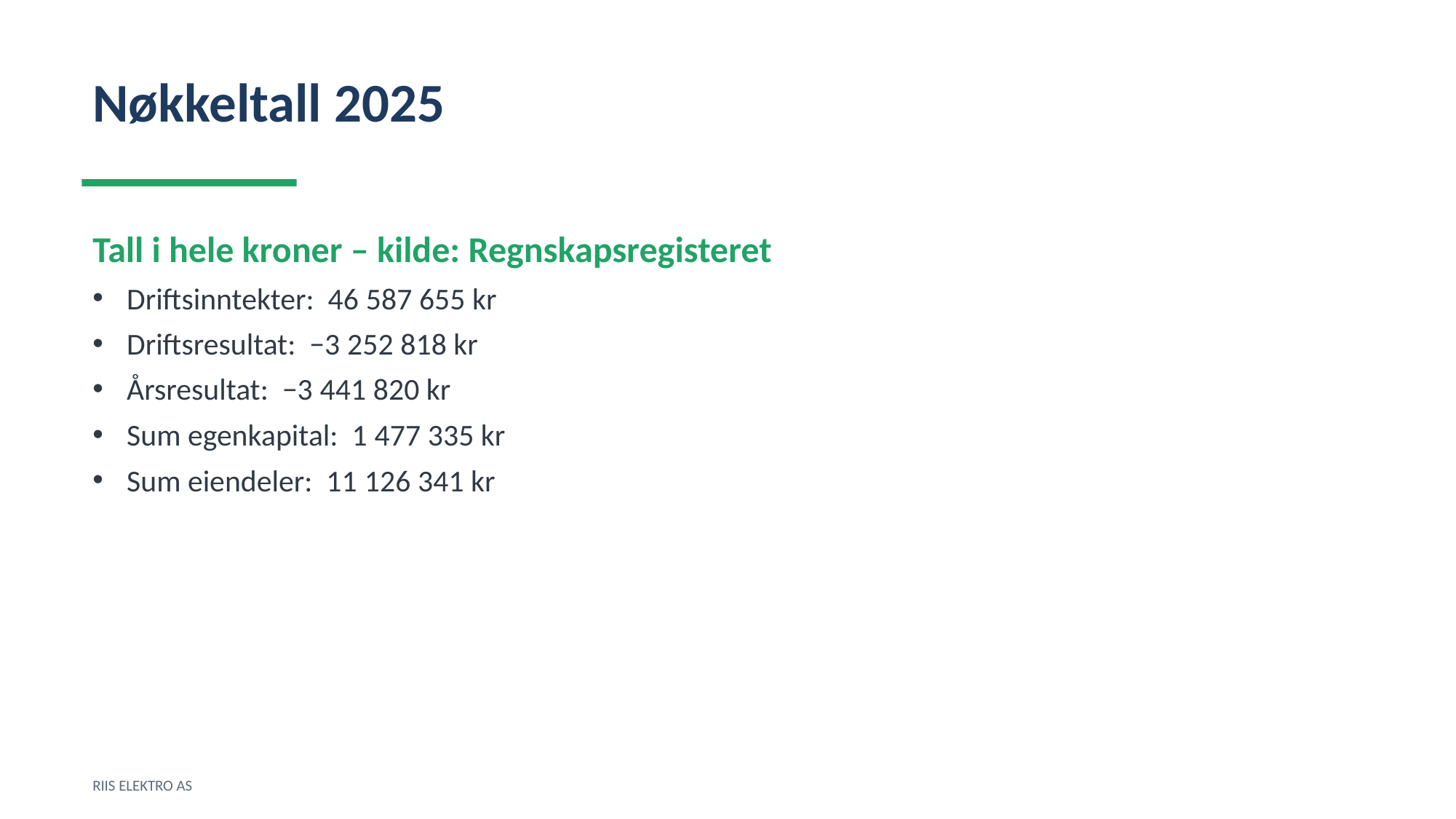

Nøkkeltall 2025

Tall i hele kroner – kilde: Regnskapsregisteret
Driftsinntekter:  46 587 655 kr
Driftsresultat:  −3 252 818 kr
Årsresultat:  −3 441 820 kr
Sum egenkapital:  1 477 335 kr
Sum eiendeler:  11 126 341 kr
RIIS ELEKTRO AS